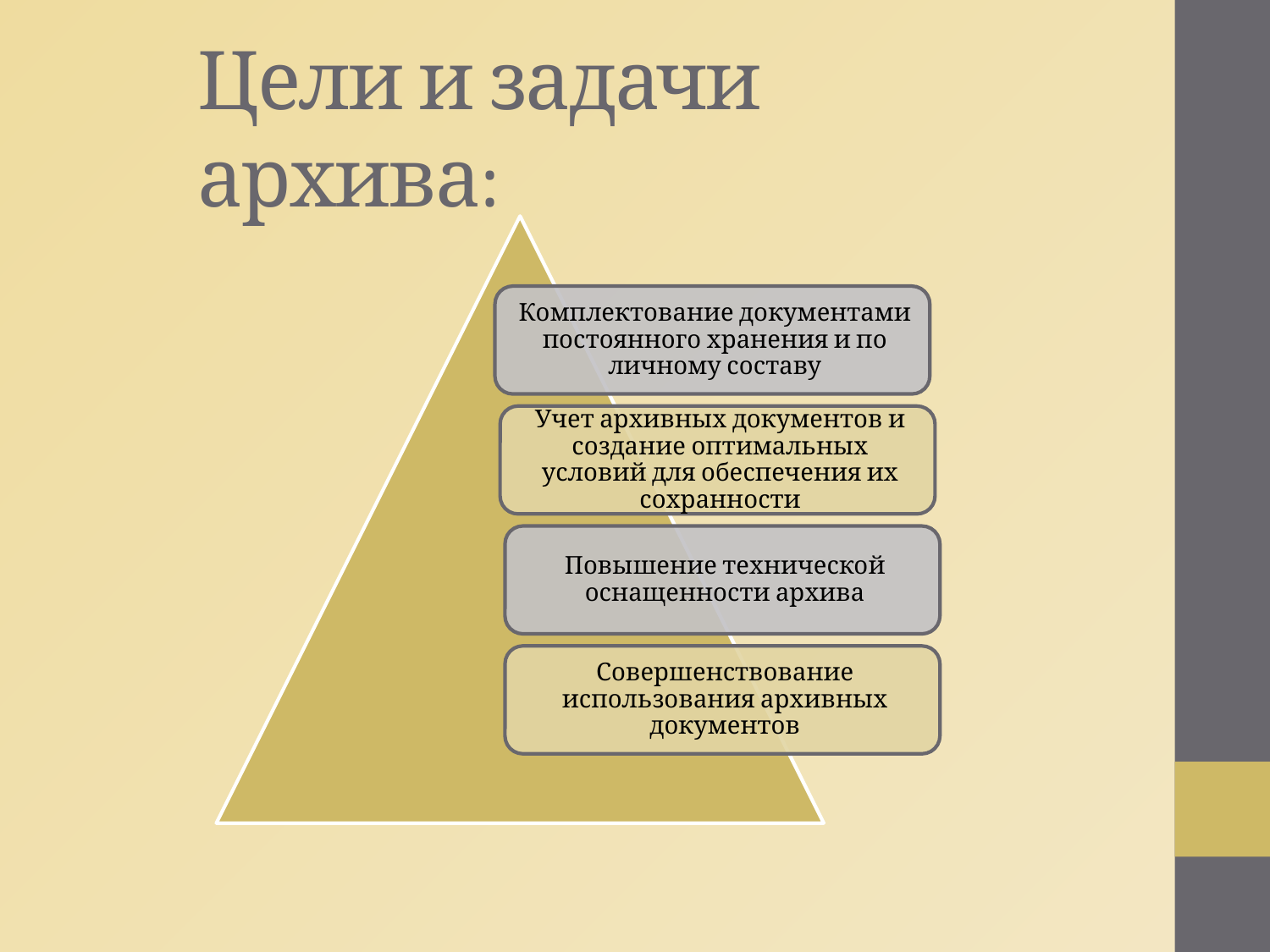

# Цели и задачи архива:
Комплектование документами постоянного хранения и по личному составу
Учет архивных документов и создание оптимальных условий для обеспечения их сохранности
Повышение технической оснащенности архива
Совершенствование использования архивных документов